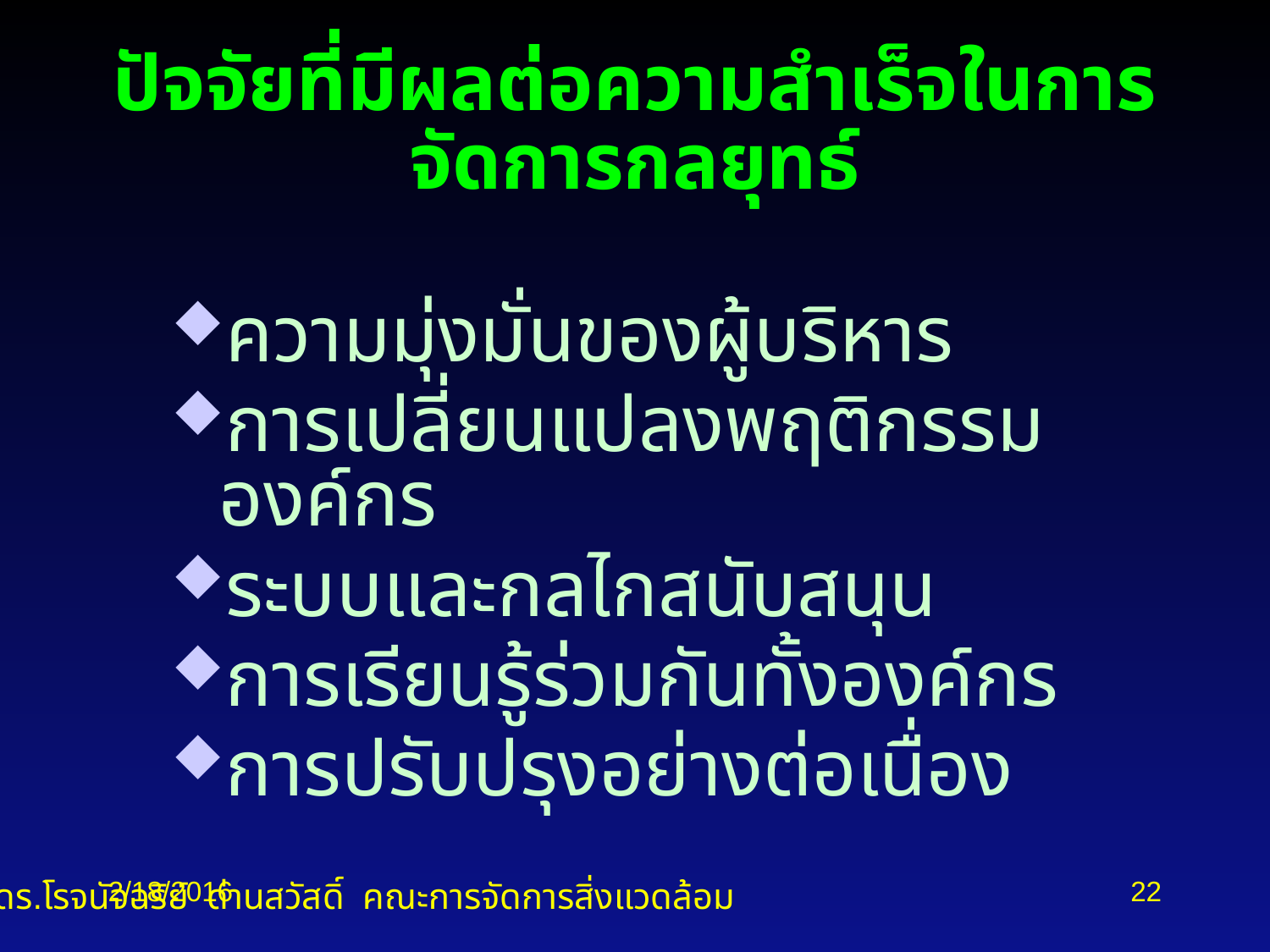

ปัจจัยที่มีผลต่อความสำเร็จในการจัดการกลยุทธ์

ความมุ่งมั่นของผู้บริหาร
การเปลี่ยนแปลงพฤติกรรมองค์กร
ระบบและกลไกสนับสนุน
การเรียนรู้ร่วมกันทั้งองค์กร
การปรับปรุงอย่างต่อเนื่อง

ผศ.ดร.โรจนัจฉริย์  ด่านสวัสดิ์  คณะการจัดการสิ่งแวดล้อม
2/18/2016
22